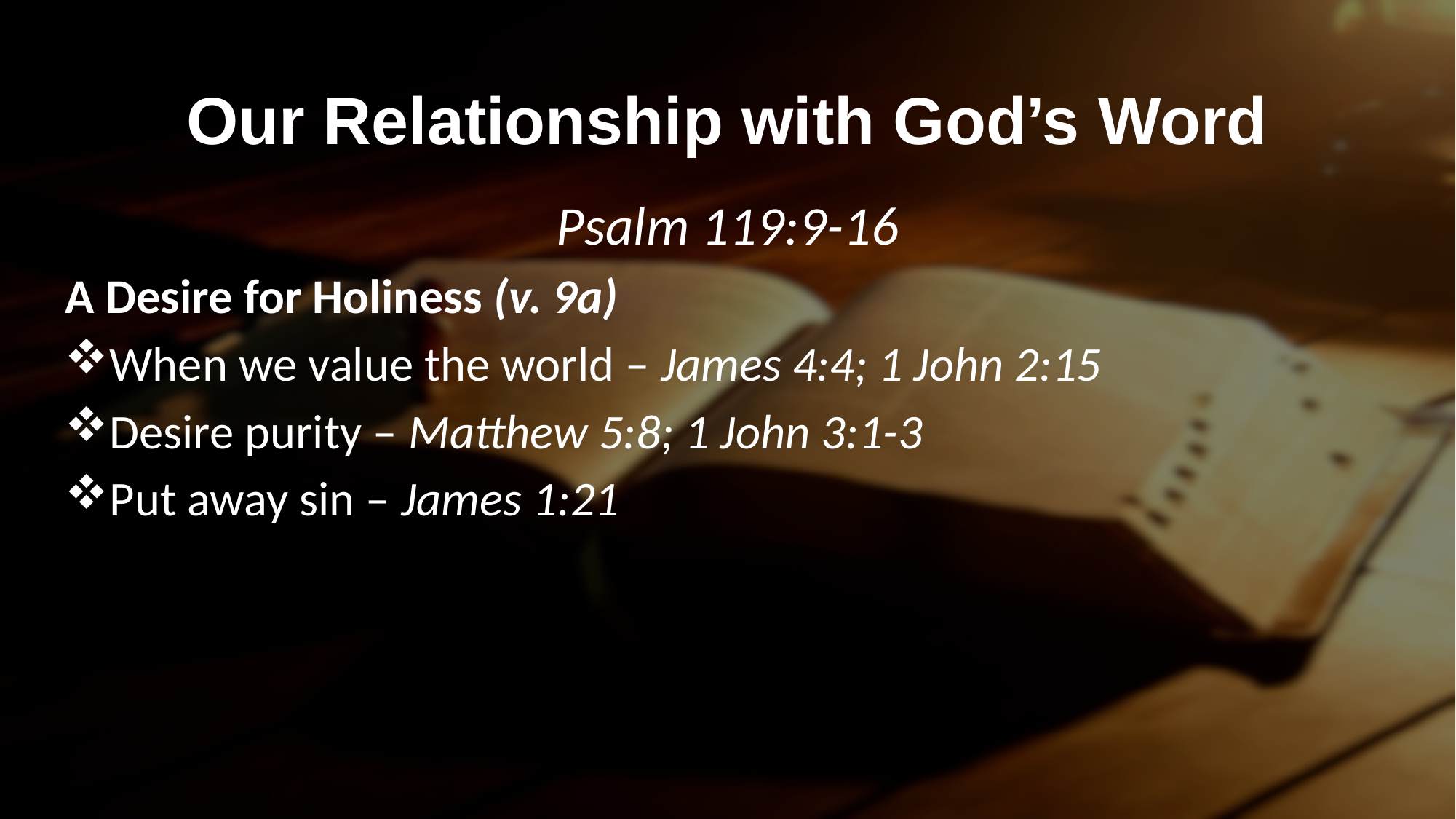

# Our Relationship with God’s Word
Psalm 119:9-16
A Desire for Holiness (v. 9a)
When we value the world – James 4:4; 1 John 2:15
Desire purity – Matthew 5:8; 1 John 3:1-3
Put away sin – James 1:21